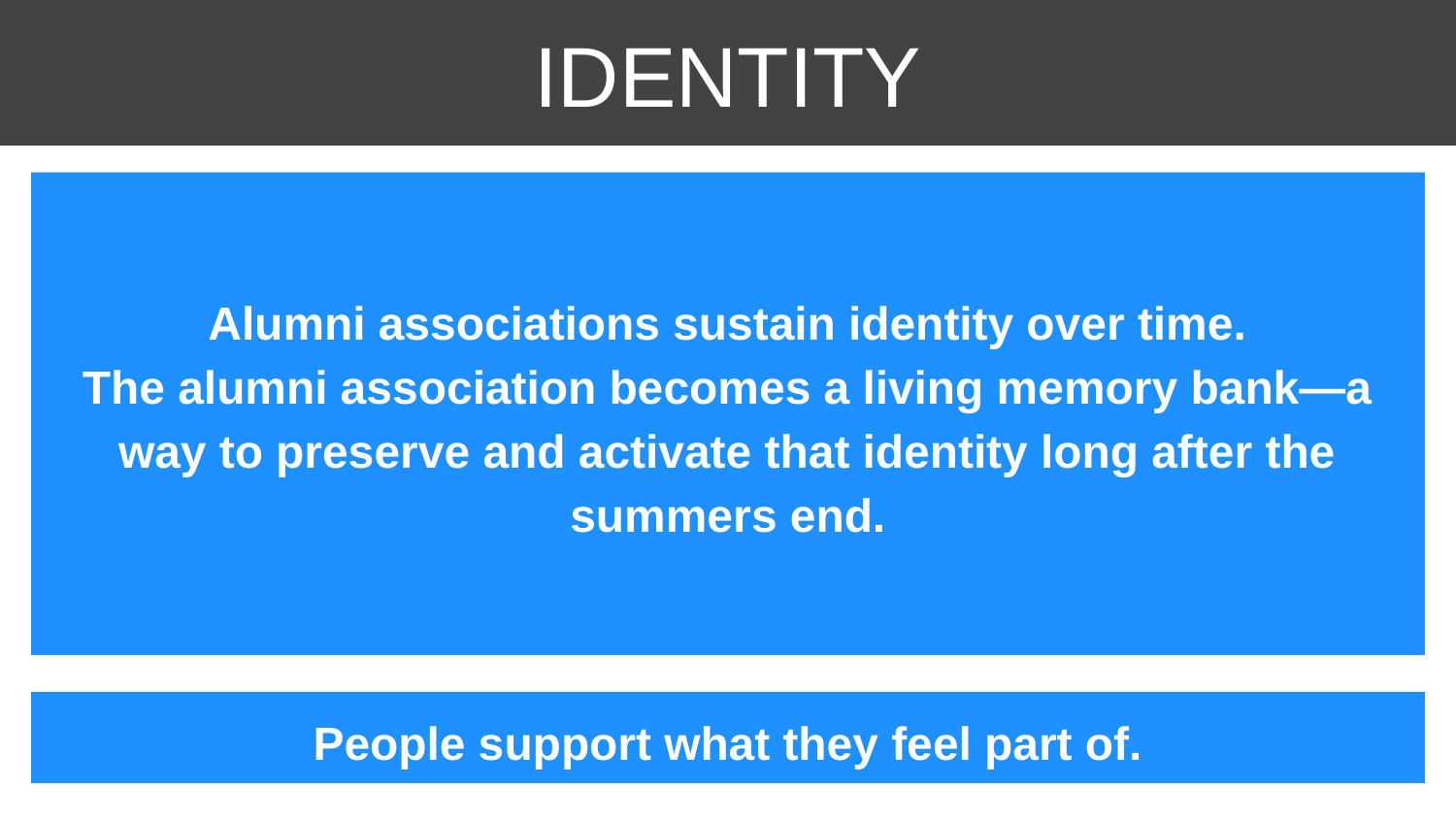

IDENTITY
Alumni associations sustain identity over time.
The alumni association becomes a living memory bank—a way to preserve and activate that identity long after the summers end.
People support what they feel part of.